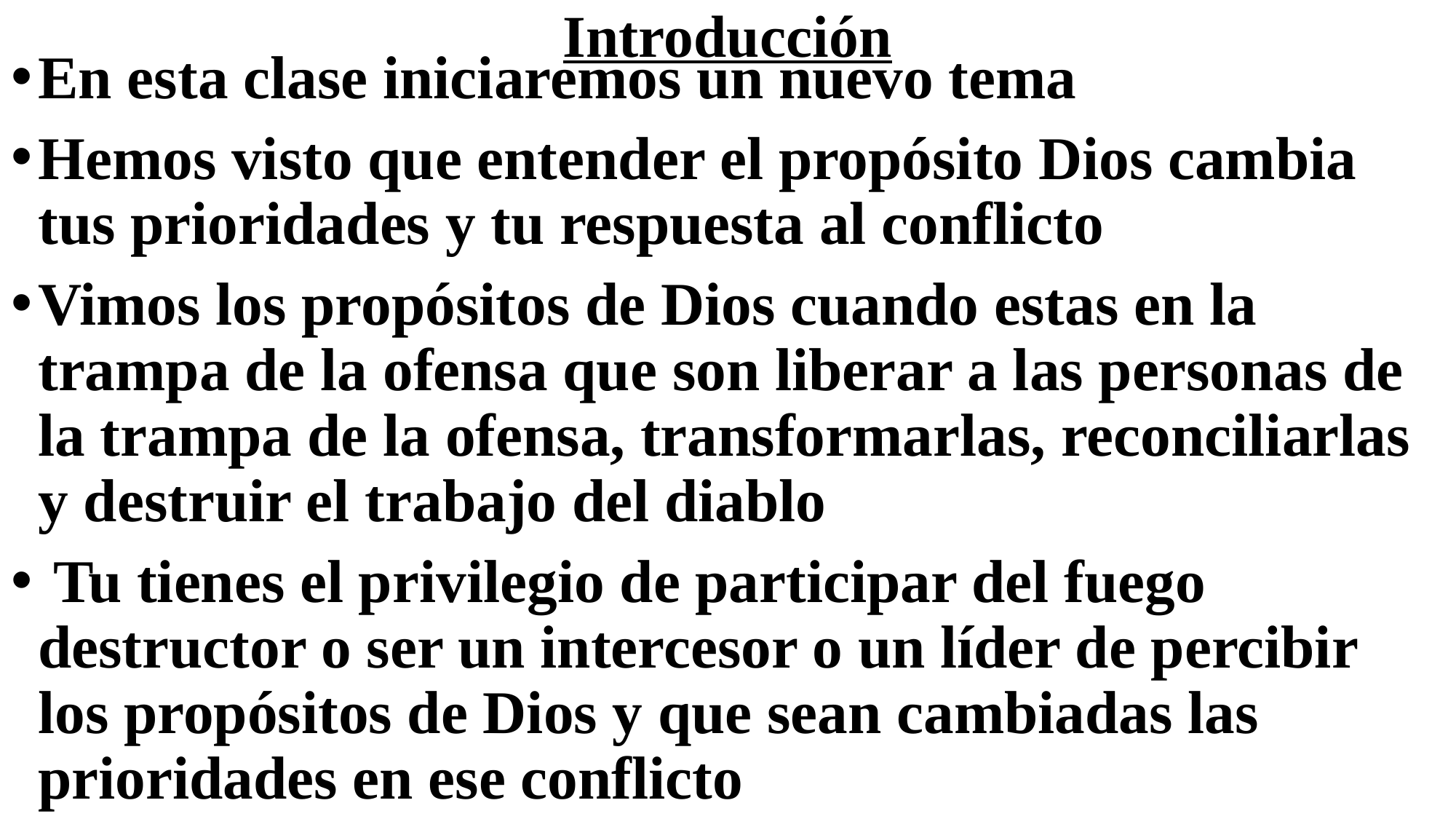

# Introducción
En esta clase iniciaremos un nuevo tema
Hemos visto que entender el propósito Dios cambia tus prioridades y tu respuesta al conflicto
Vimos los propósitos de Dios cuando estas en la trampa de la ofensa que son liberar a las personas de la trampa de la ofensa, transformarlas, reconciliarlas y destruir el trabajo del diablo
 Tu tienes el privilegio de participar del fuego destructor o ser un intercesor o un líder de percibir los propósitos de Dios y que sean cambiadas las prioridades en ese conflicto